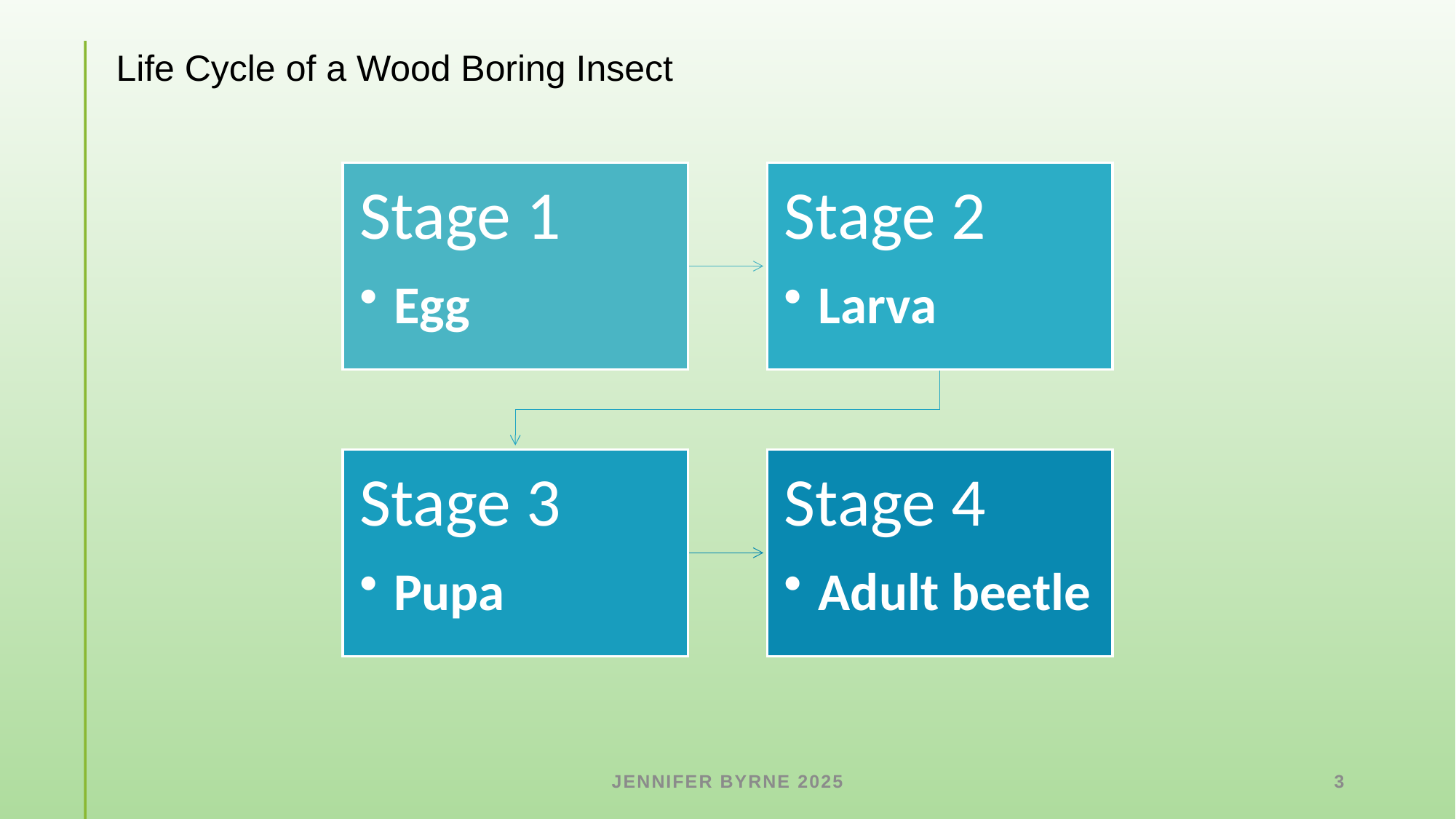

# Life Cycle of a Wood Boring Insect

Stage 1
Egg

Stage 2
Larva

Stage 3
Pupa
Stage 4
Adult beetle
Jennifer Byrne 2025
3